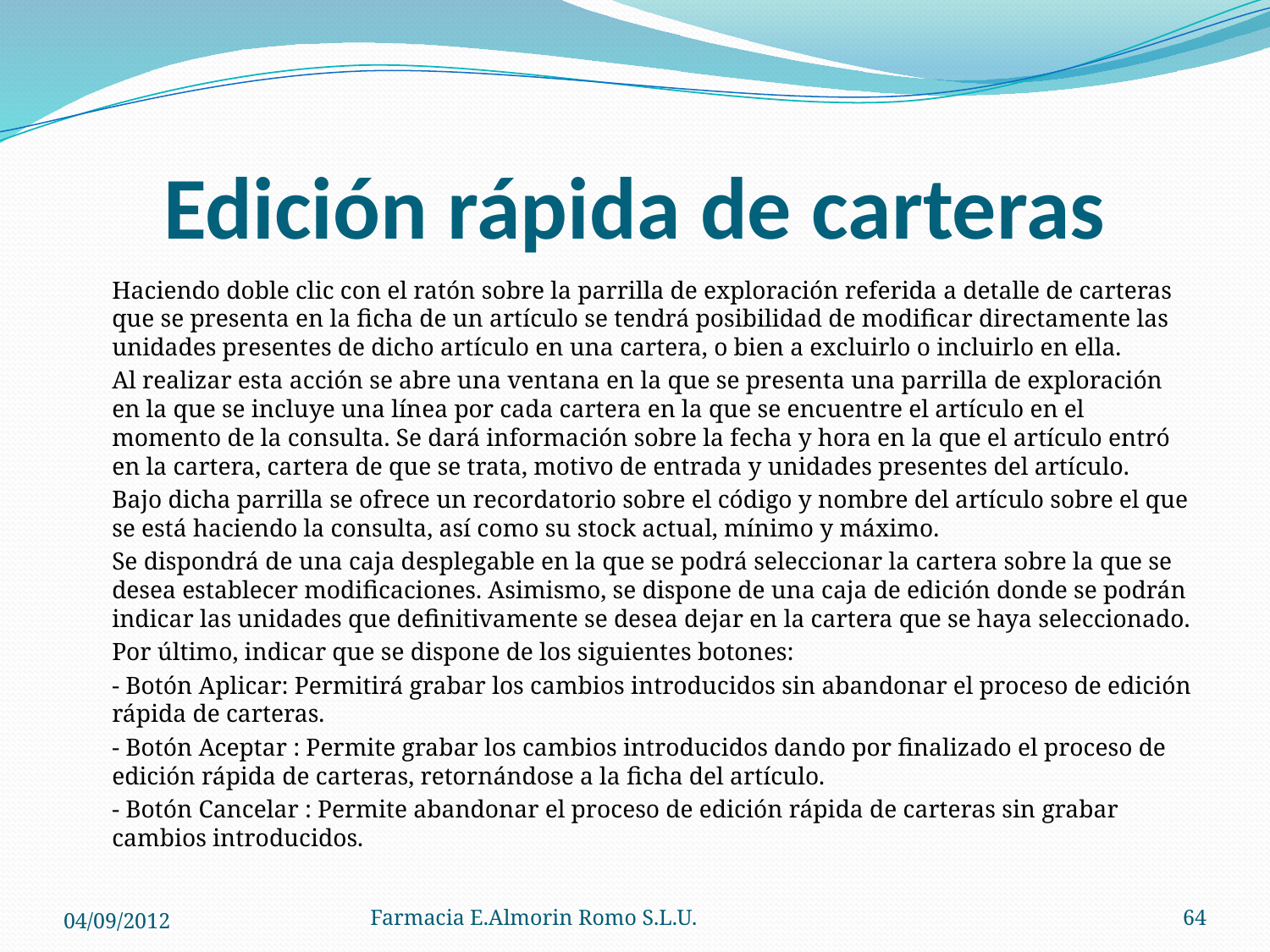

# Edición rápida de carteras
	Haciendo doble clic con el ratón sobre la parrilla de exploración referida a detalle de carteras que se presenta en la ficha de un artículo se tendrá posibilidad de modificar directamente las unidades presentes de dicho artículo en una cartera, o bien a excluirlo o incluirlo en ella.
	Al realizar esta acción se abre una ventana en la que se presenta una parrilla de exploración en la que se incluye una línea por cada cartera en la que se encuentre el artículo en el momento de la consulta. Se dará información sobre la fecha y hora en la que el artículo entró en la cartera, cartera de que se trata, motivo de entrada y unidades presentes del artículo.
	Bajo dicha parrilla se ofrece un recordatorio sobre el código y nombre del artículo sobre el que se está haciendo la consulta, así como su stock actual, mínimo y máximo.
	Se dispondrá de una caja desplegable en la que se podrá seleccionar la cartera sobre la que se desea establecer modificaciones. Asimismo, se dispone de una caja de edición donde se podrán indicar las unidades que definitivamente se desea dejar en la cartera que se haya seleccionado.
	Por último, indicar que se dispone de los siguientes botones:
	- Botón Aplicar: Permitirá grabar los cambios introducidos sin abandonar el proceso de edición rápida de carteras.
	- Botón Aceptar : Permite grabar los cambios introducidos dando por finalizado el proceso de edición rápida de carteras, retornándose a la ficha del artículo.
	- Botón Cancelar : Permite abandonar el proceso de edición rápida de carteras sin grabar cambios introducidos.
04/09/2012
Farmacia E.Almorin Romo S.L.U.
64